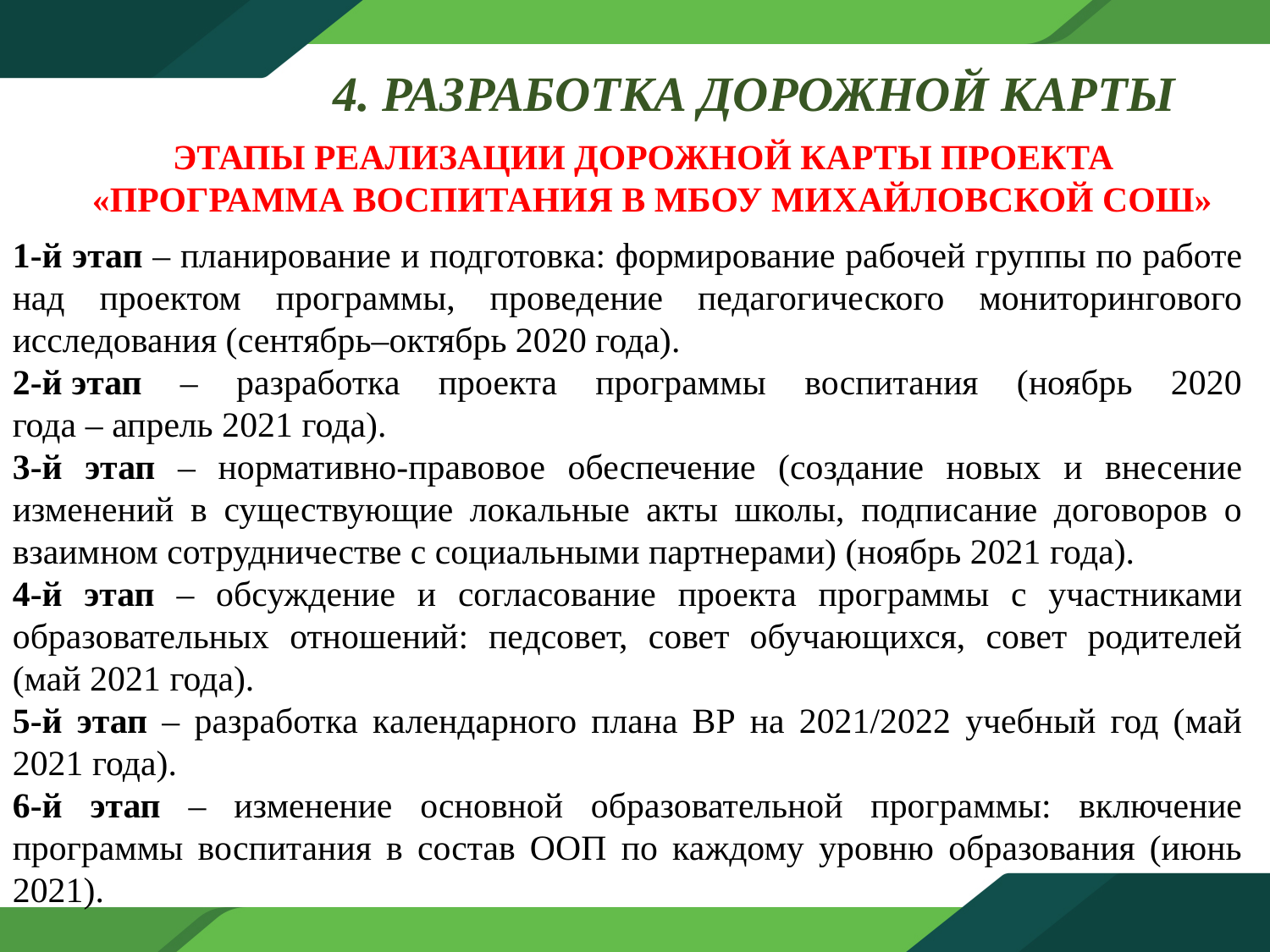

4. РАЗРАБОТКА ДОРОЖНОЙ КАРТЫ
ЭТАПЫ РЕАЛИЗАЦИИ ДОРОЖНОЙ КАРТЫ ПРОЕКТА 
 «ПРОГРАММА ВОСПИТАНИЯ В МБОУ МИХАЙЛОВСКОЙ СОШ»
1-й этап – планирование и подготовка: формирование рабочей группы по работе над проектом программы, проведение педагогического мониторингового исследования (сентябрь–октябрь 2020 года).
2-й этап – разработка проекта программы воспитания (ноябрь 2020 года – апрель 2021 года).
3-й этап – нормативно-правовое обеспечение (создание новых и внесение изменений в существующие локальные акты школы, подписание договоров о взаимном сотрудничестве с социальными партнерами) (ноябрь 2021 года).
4-й этап – обсуждение и согласование проекта программы с участниками образовательных отношений: педсовет, совет обучающихся, совет родителей (май 2021 года).
5-й этап – разработка календарного плана ВР на 2021/2022 учебный год (май 2021 года).
6-й этап – изменение основной образовательной программы: включение программы воспитания в состав ООП по каждому уровню образования (июнь 2021).